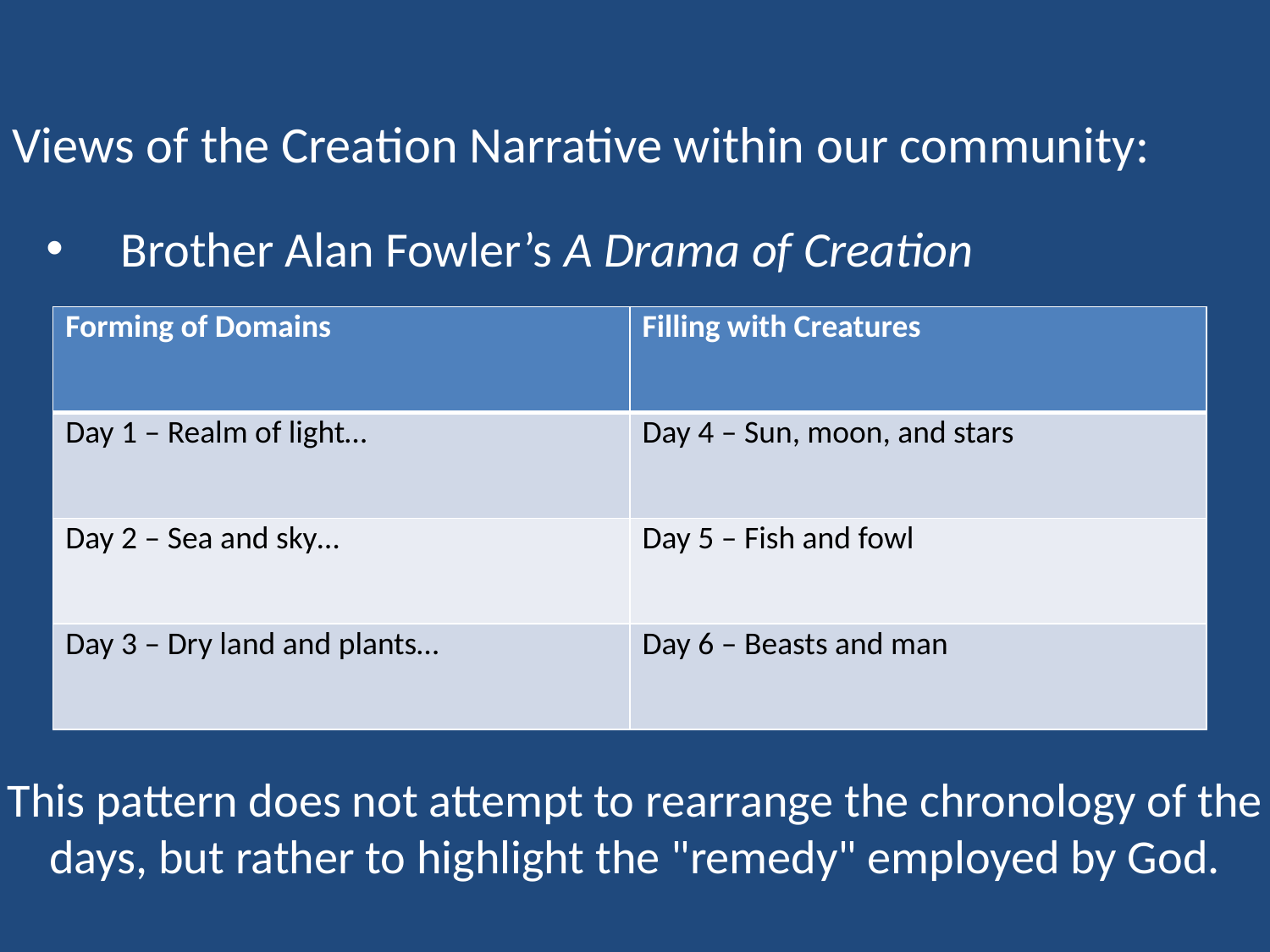

Views of the Creation Narrative within our community:
    Brother Alan Fowler’s A Drama of Creation
| Forming of Domains | Filling with Creatures |
| --- | --- |
| Day 1 – Realm of light… | Day 4 – Sun, moon, and stars |
| Day 2 – Sea and sky… | Day 5 – Fish and fowl |
| Day 3 – Dry land and plants… | Day 6 – Beasts and man |
This pattern does not attempt to rearrange the chronology of the days, but rather to highlight the "remedy" employed by God.